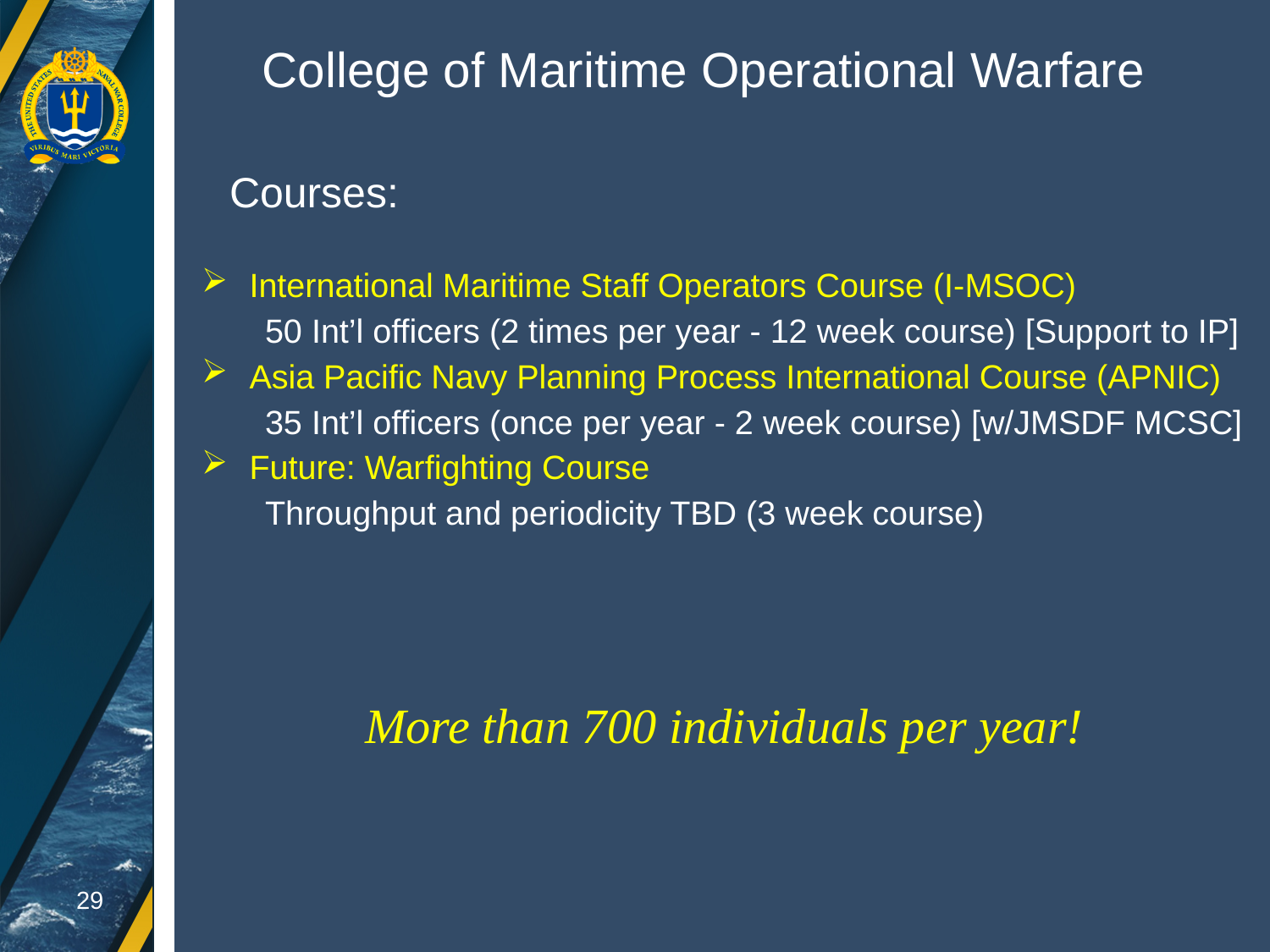

College of Maritime Operational Warfare

Courses:
International Maritime Staff Operators Course (I-MSOC)
50 Int’l officers (2 times per year - 12 week course) [Support to IP]
Asia Pacific Navy Planning Process International Course (APNIC)
35 Int’l officers (once per year - 2 week course) [w/JMSDF MCSC]
Future: Warfighting Course
Throughput and periodicity TBD (3 week course)

More than 700 individuals per year!
29